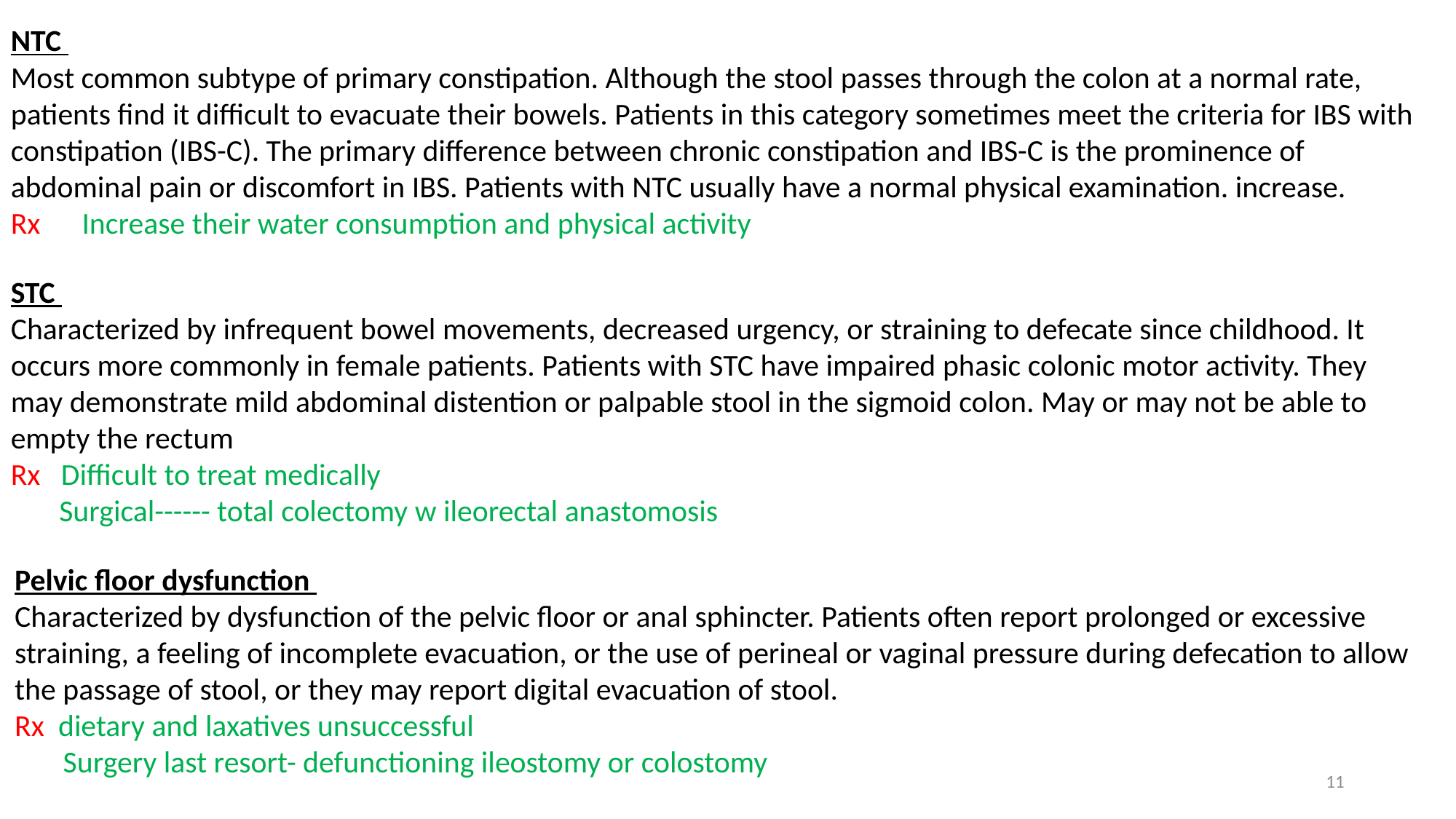

NTC
Most common subtype of primary constipation. Although the stool passes through the colon at a normal rate, patients find it difficult to evacuate their bowels. Patients in this category sometimes meet the criteria for IBS with constipation (IBS-C). The primary difference between chronic constipation and IBS-C is the prominence of abdominal pain or discomfort in IBS. Patients with NTC usually have a normal physical examination. increase.
Rx      Increase their water consumption and physical activity

STC
Characterized by infrequent bowel movements, decreased urgency, or straining to defecate since childhood. It occurs more commonly in female patients. Patients with STC have impaired phasic colonic motor activity. They may demonstrate mild abdominal distention or palpable stool in the sigmoid colon. May or may not be able to empty the rectum
Rx   Difficult to treat medically
       Surgical------ total colectomy w ileorectal anastomosis

Pelvic floor dysfunction
Characterized by dysfunction of the pelvic floor or anal sphincter. Patients often report prolonged or excessive straining, a feeling of incomplete evacuation, or the use of perineal or vaginal pressure during defecation to allow the passage of stool, or they may report digital evacuation of stool.
Rx  dietary and laxatives unsuccessful
       Surgery last resort- defunctioning ileostomy or colostomy
11